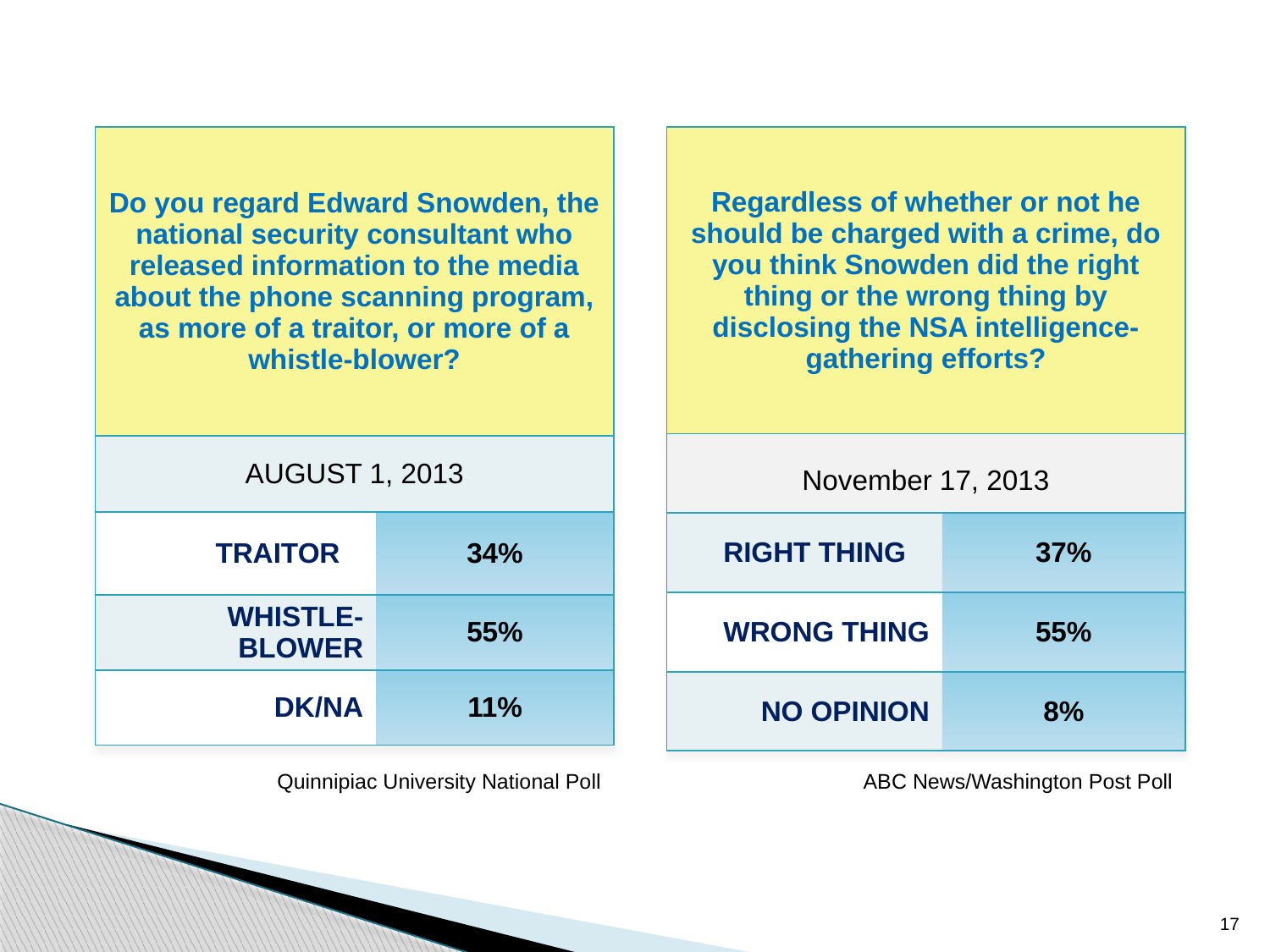

| Do you regard Edward Snowden, the national security consultant who released information to the media about the phone scanning program, as more of a traitor, or more of a whistle-blower? |  |
| --- | --- |
| AUGUST 1, 2013 |  |
| TRAITOR | 34% |
| WHISTLE-BLOWER | 55% |
| DK/NA | 11% |
| Regardless of whether or not he should be charged with a crime, do you think Snowden did the right thing or the wrong thing by disclosing the NSA intelligence-gathering efforts? |
| --- |
| November 17, 2013 |  |
| --- | --- |
| Right Thing | 37% |
| Wrong Thing | 55% |
| No Opinion | 8% |
Quinnipiac University National Poll
ABC News/Washington Post Poll

17